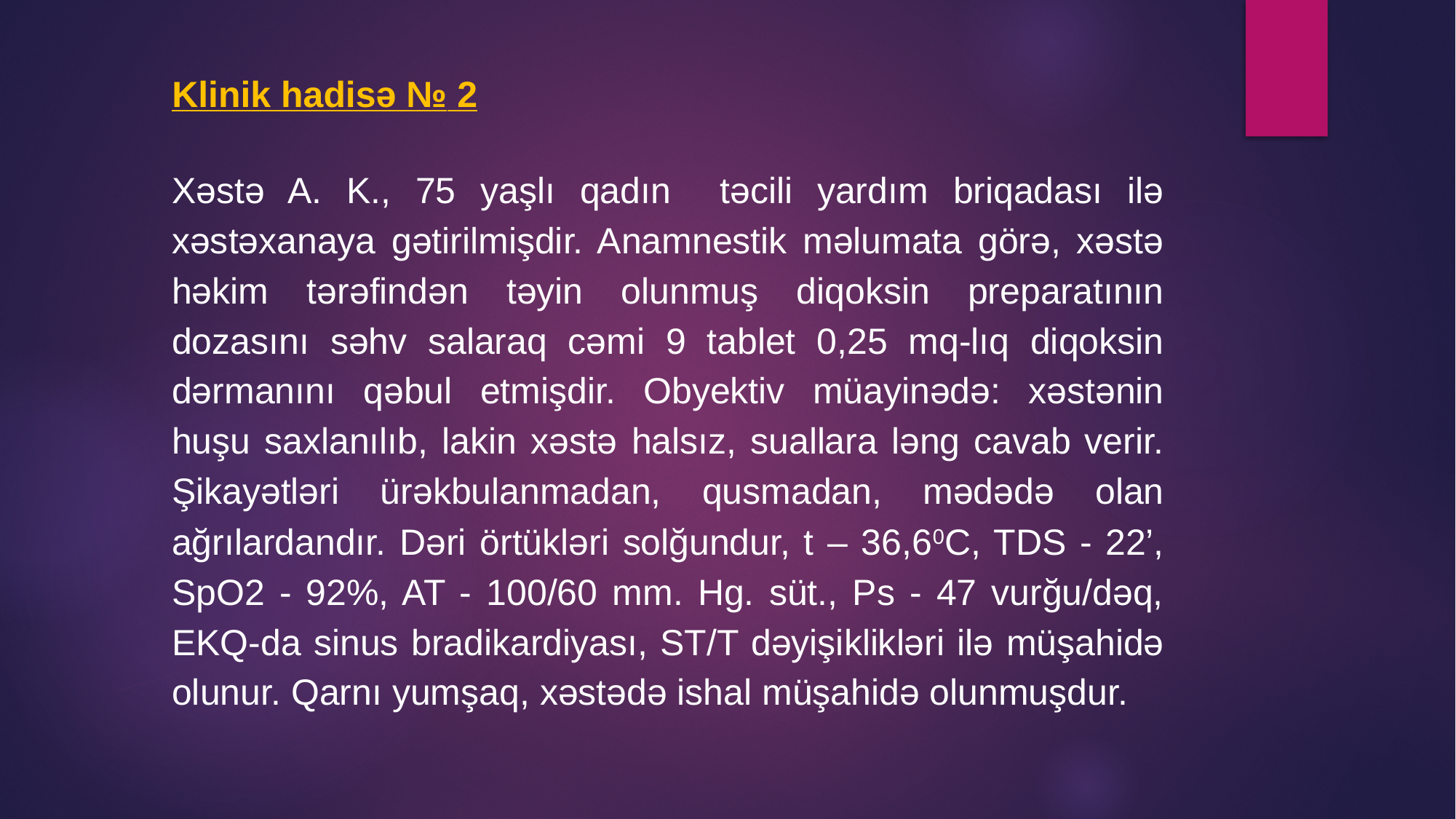

Klinik hadisə № 2
Xəstə A. K., 75 yaşlı qadın  təcili yardım briqadası ilə xəstəxanaya gətirilmişdir. Anamnestik məlumata görə, xəstə həkim tərəfindən təyin olunmuş diqoksin preparatının dozasını səhv salaraq cəmi 9 tablet 0,25 mq-lıq diqoksin dərmanını qəbul etmişdir. Obyektiv müayinədə: xəstənin huşu saxlanılıb, lakin xəstə halsız, suallara ləng cavab verir. Şikayətləri ürəkbulanmadan, qusmadan, mədədə olan ağrılardandır. Dəri örtükləri solğundur, t – 36,60C, TDS - 22’, SpO2 - 92%, AT - 100/60 mm. Hg. süt., Ps - 47 vurğu/dəq, EKQ-da sinus bradikardiyası, ST/T dəyişiklikləri ilə müşahidə olunur. Qarnı yumşaq, xəstədə ishal müşahidə olunmuşdur.